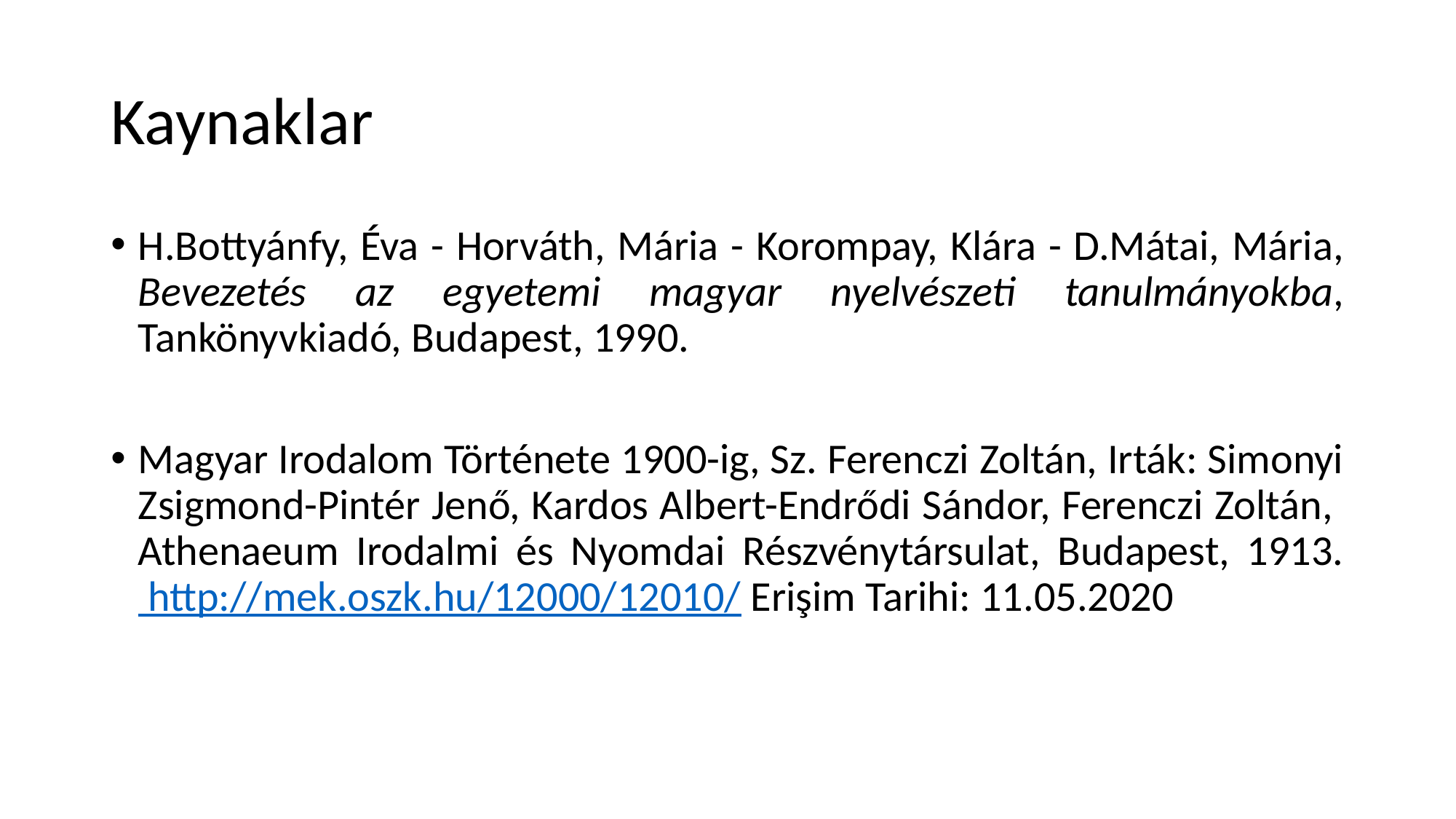

# Kaynaklar
H.Bottyánfy, Éva - Horváth, Mária - Korompay, Klára - D.Mátai, Mária, Bevezetés az egyetemi magyar nyelvészeti tanulmányokba, Tankönyvkiadó, Budapest, 1990.

Magyar Irodalom Története 1900-ig, Sz. Ferenczi Zoltán, Irták: Simonyi Zsigmond-Pintér Jenő, Kardos Albert-Endrődi Sándor, Ferenczi Zoltán,  Athenaeum Irodalmi és Nyomdai Részvénytársulat, Budapest, 1913. http://mek.oszk.hu/12000/12010/ Erişim Tarihi: 11.05.2020